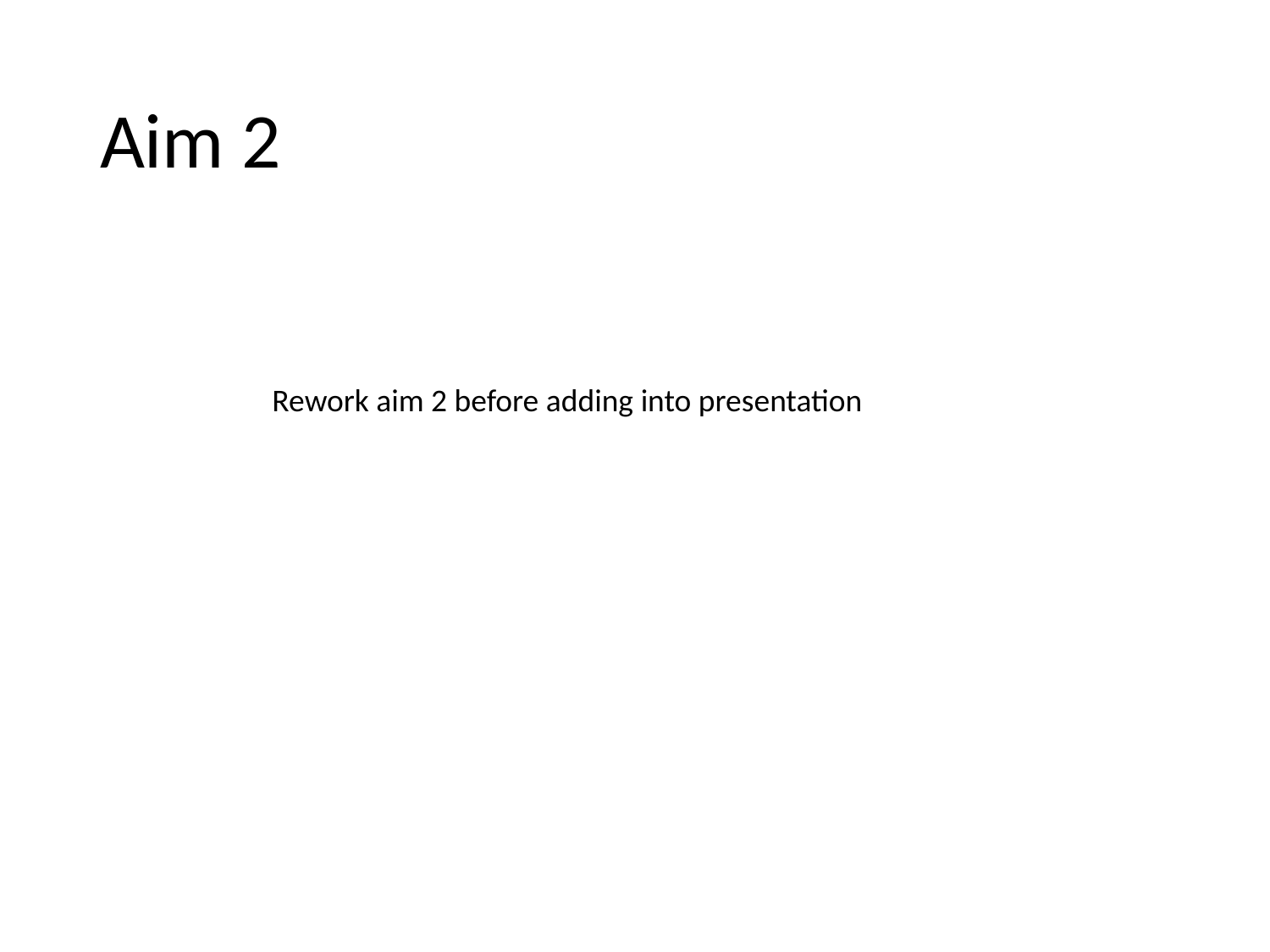

# Aim 2
Rework aim 2 before adding into presentation